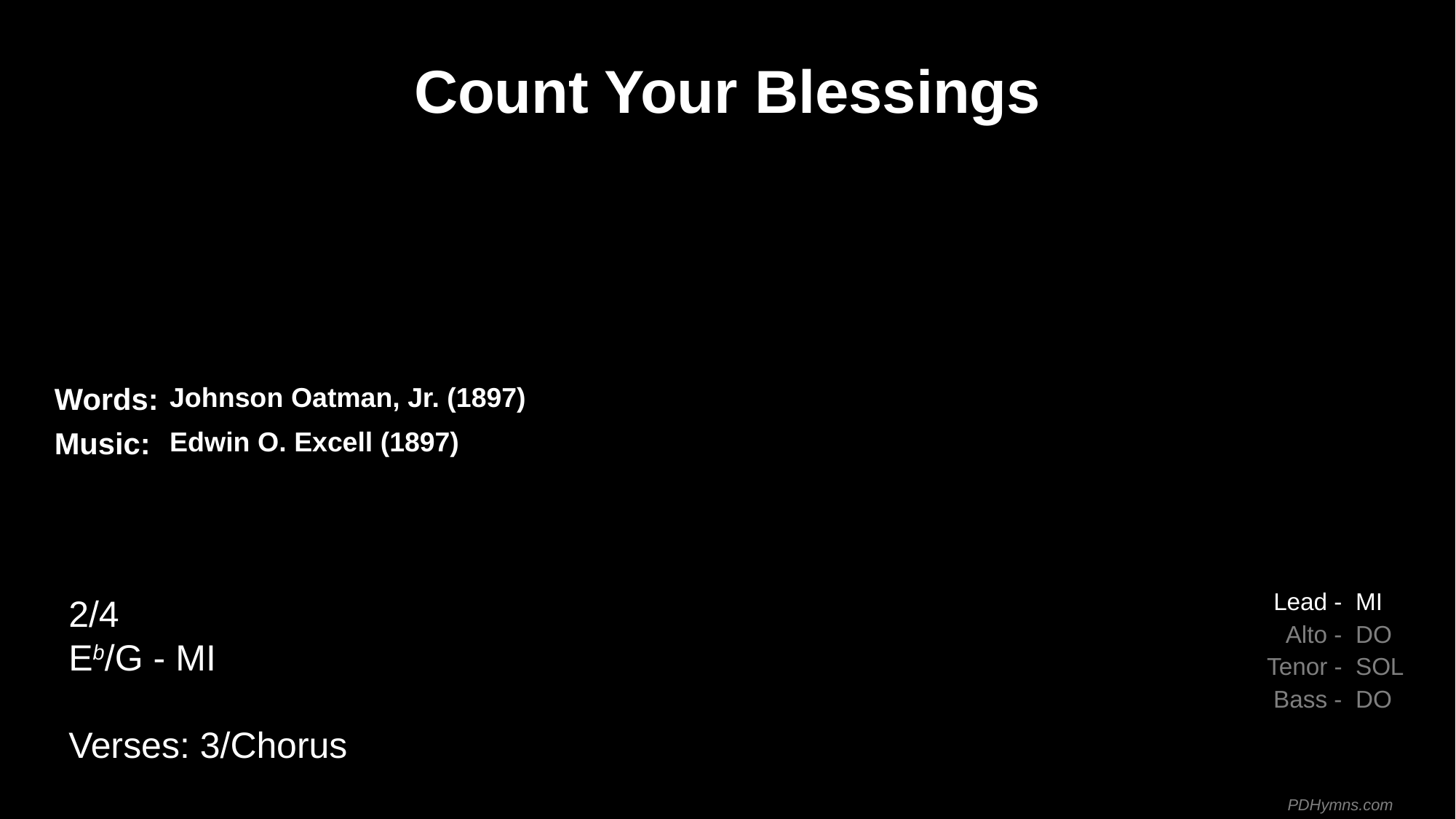

Count Your Blessings

| Words: | Johnson Oatman, Jr. (1897) |
| --- | --- |
| Music: | Edwin O. Excell (1897) |
|  |  |
|  |  |
2/4
Eb/G - MI

Verses: 3/Chorus
| Lead - | MI |
| --- | --- |
| Alto - | DO |
| Tenor - | SOL |
| Bass - | DO |
PDHymns.com